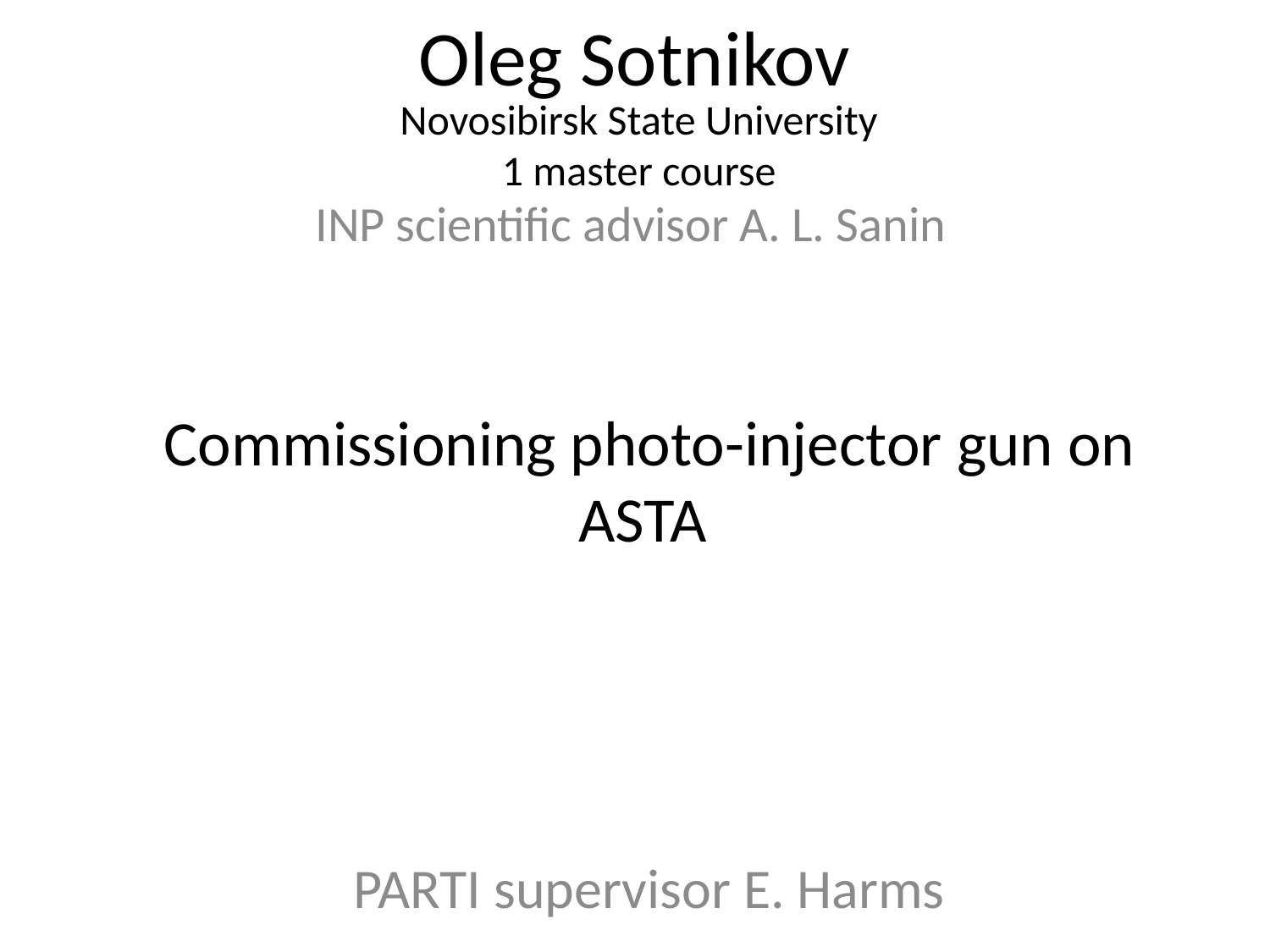

# Oleg Sotnikov
Novosibirsk State University
1 master course
INP scientific advisor A. L. Sanin
Commissioning photo-injector gun on ASTA
PARTI supervisor E. Harms